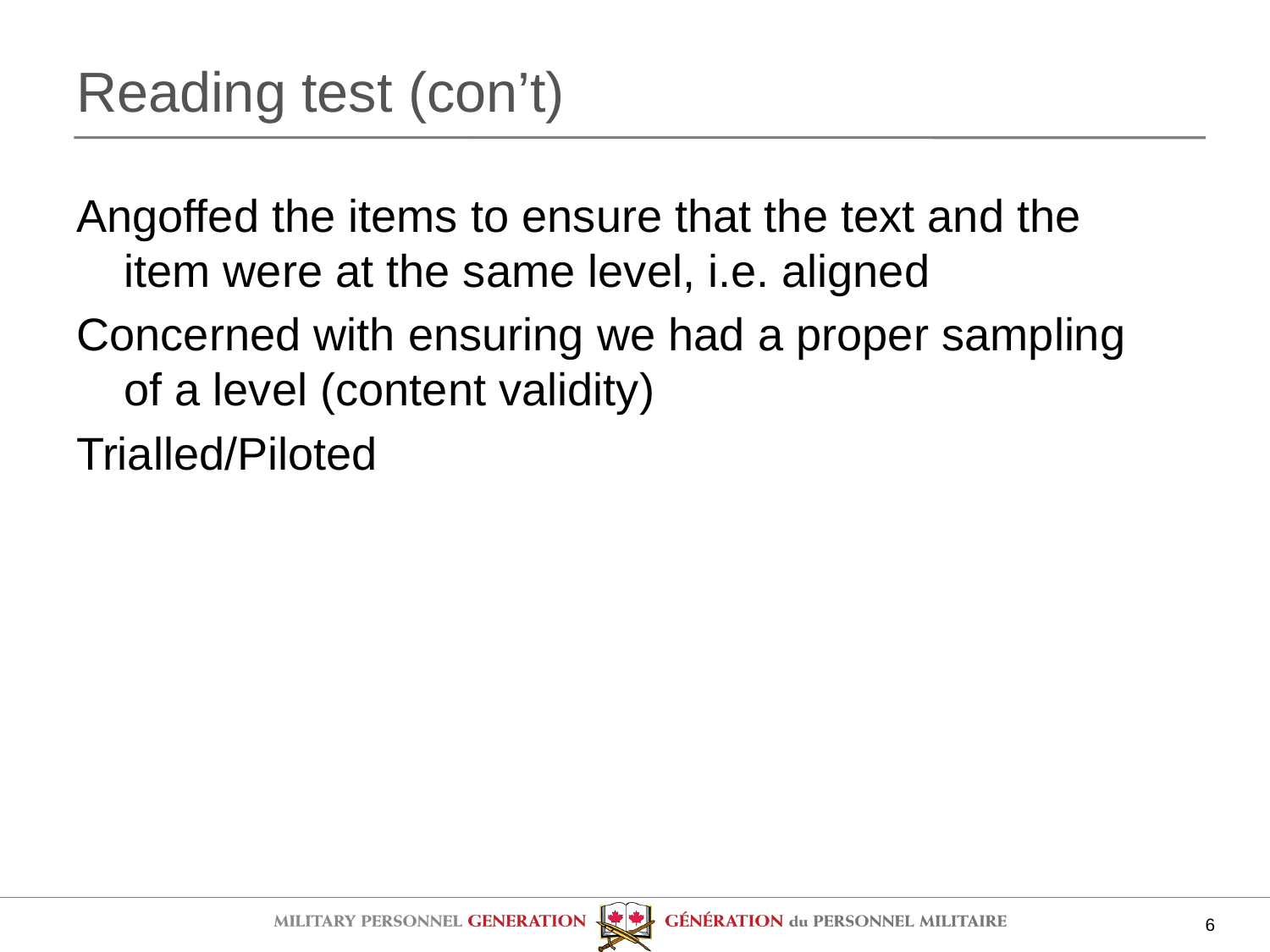

# Reading test (con’t)
Angoffed the items to ensure that the text and the item were at the same level, i.e. aligned
Concerned with ensuring we had a proper sampling of a level (content validity)
Trialled/Piloted

6